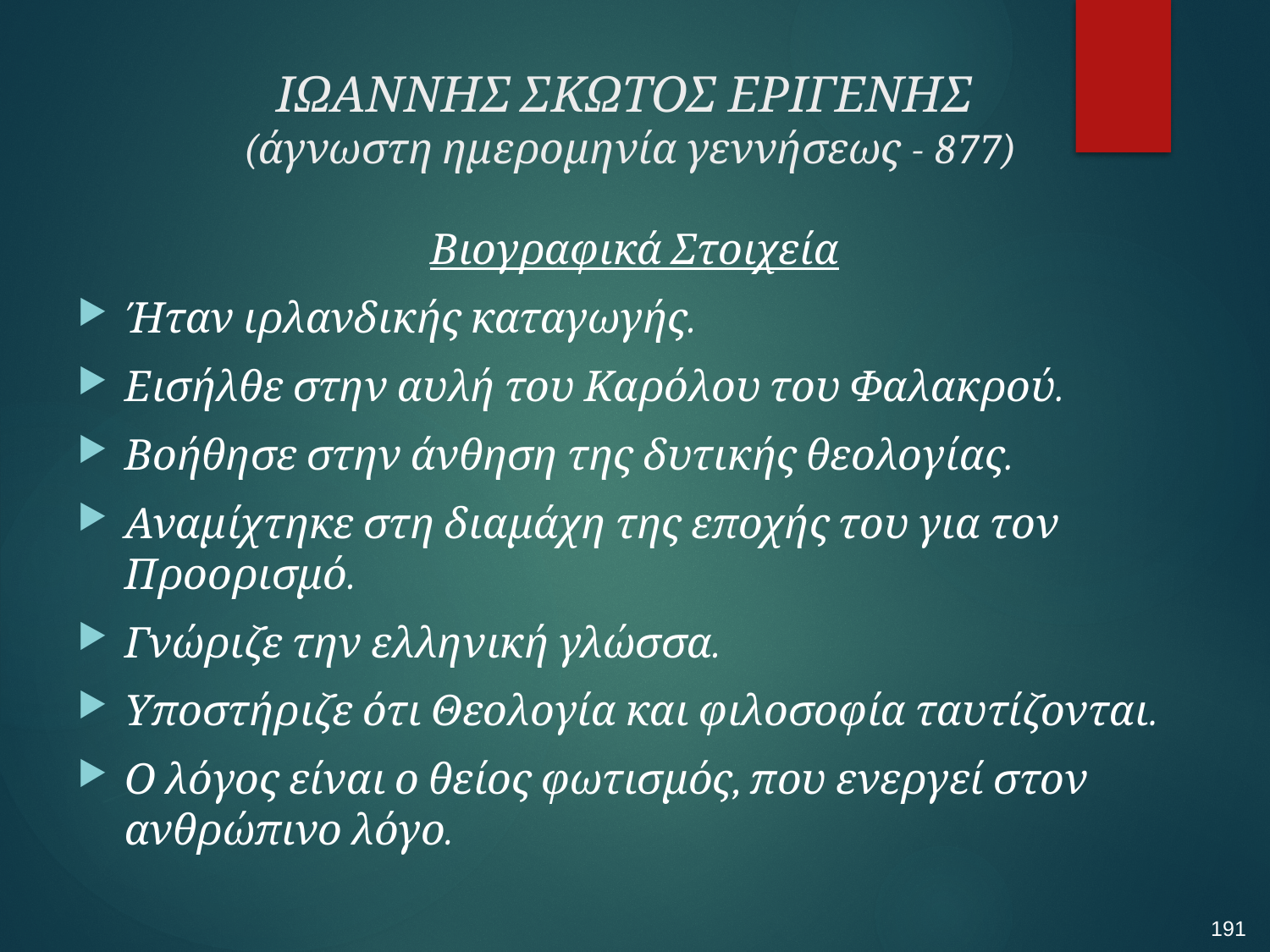

# ΙΩΑΝΝΗΣ ΣΚΩΤΟΣ ΕΡΙΓΕΝΗΣ (άγνωστη ημερομηνία γεννήσεως - 877)
Βιογραφικά Στοιχεία
Ήταν ιρλανδικής καταγωγής.
Εισήλθε στην αυλή του Καρόλου του Φαλακρού.
Βοήθησε στην άνθηση της δυτικής θεολογίας.
Αναμίχτηκε στη διαμάχη της εποχής του για τον Προορισμό.
Γνώριζε την ελληνική γλώσσα.
Υποστήριζε ότι Θεολογία και φιλοσοφία ταυτίζονται.
Ο λόγος είναι ο θείος φωτισμός, που ενεργεί στον ανθρώπινο λόγο.

191